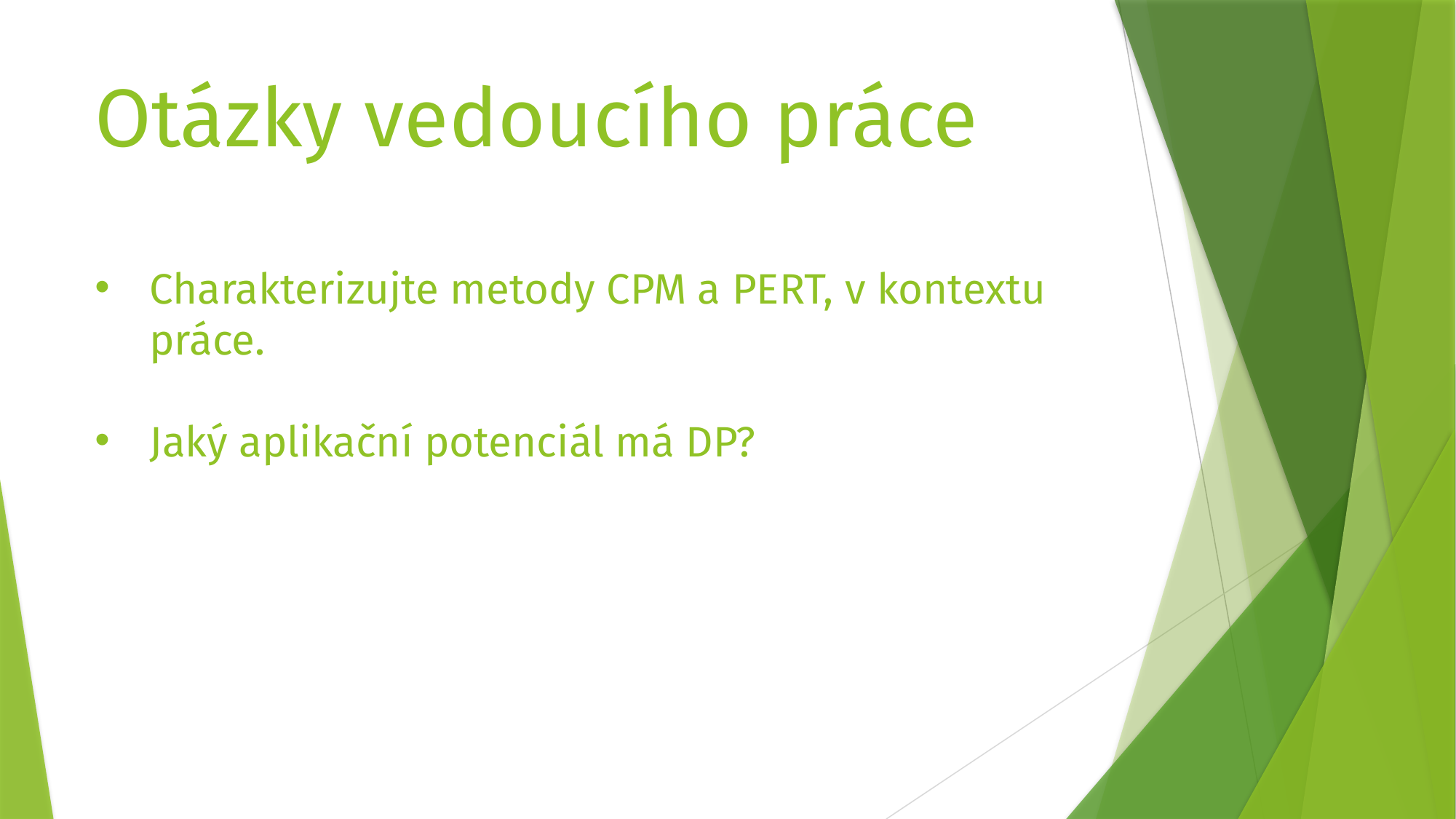

Otázky vedoucího práce

Charakterizujte metody CPM a PERT, v kontextu práce.

Jaký aplikační potenciál má DP?